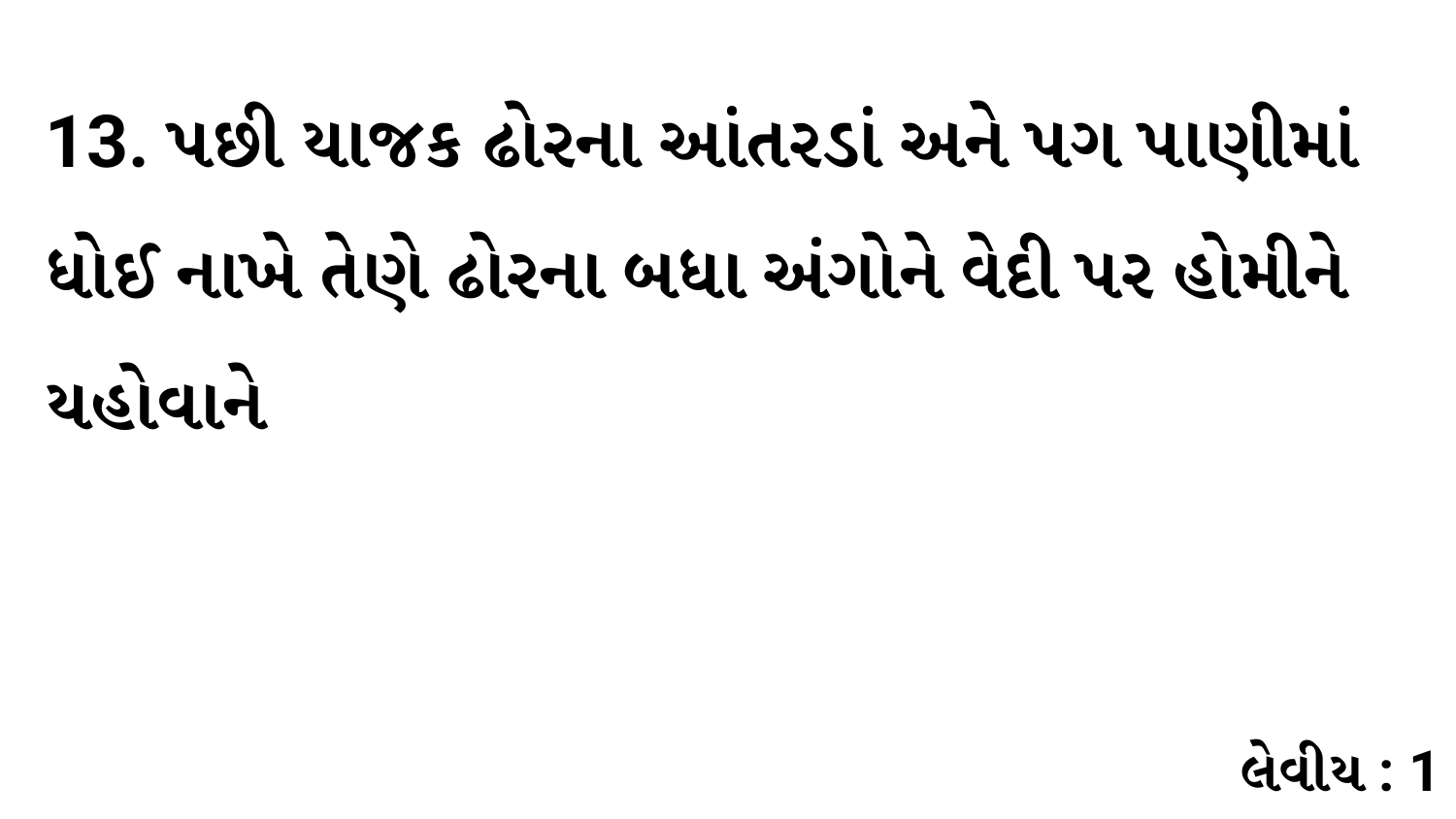

13. પછી યાજક ઢોરના આંતરડાં અને પગ પાણીમાં ધોઈ નાખે તેણે ઢોરના બધા અંગોને વેદી પર હોમીને યહોવાને
લેવીય : 1